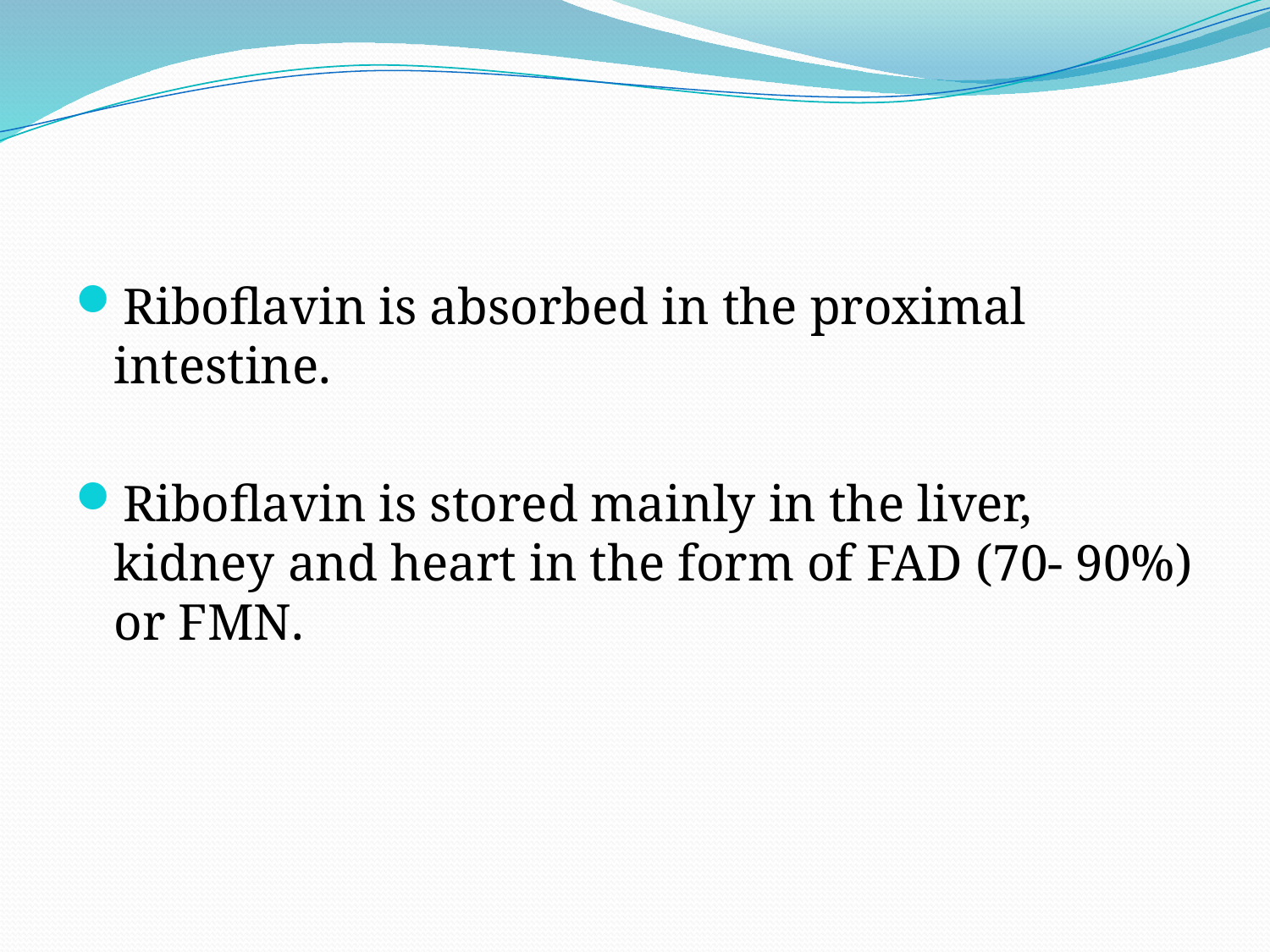

#
Riboflavin is absorbed in the proximal intestine.

Riboflavin is stored mainly in the liver, kidney and heart in the form of FAD (70- 90%) or FMN.